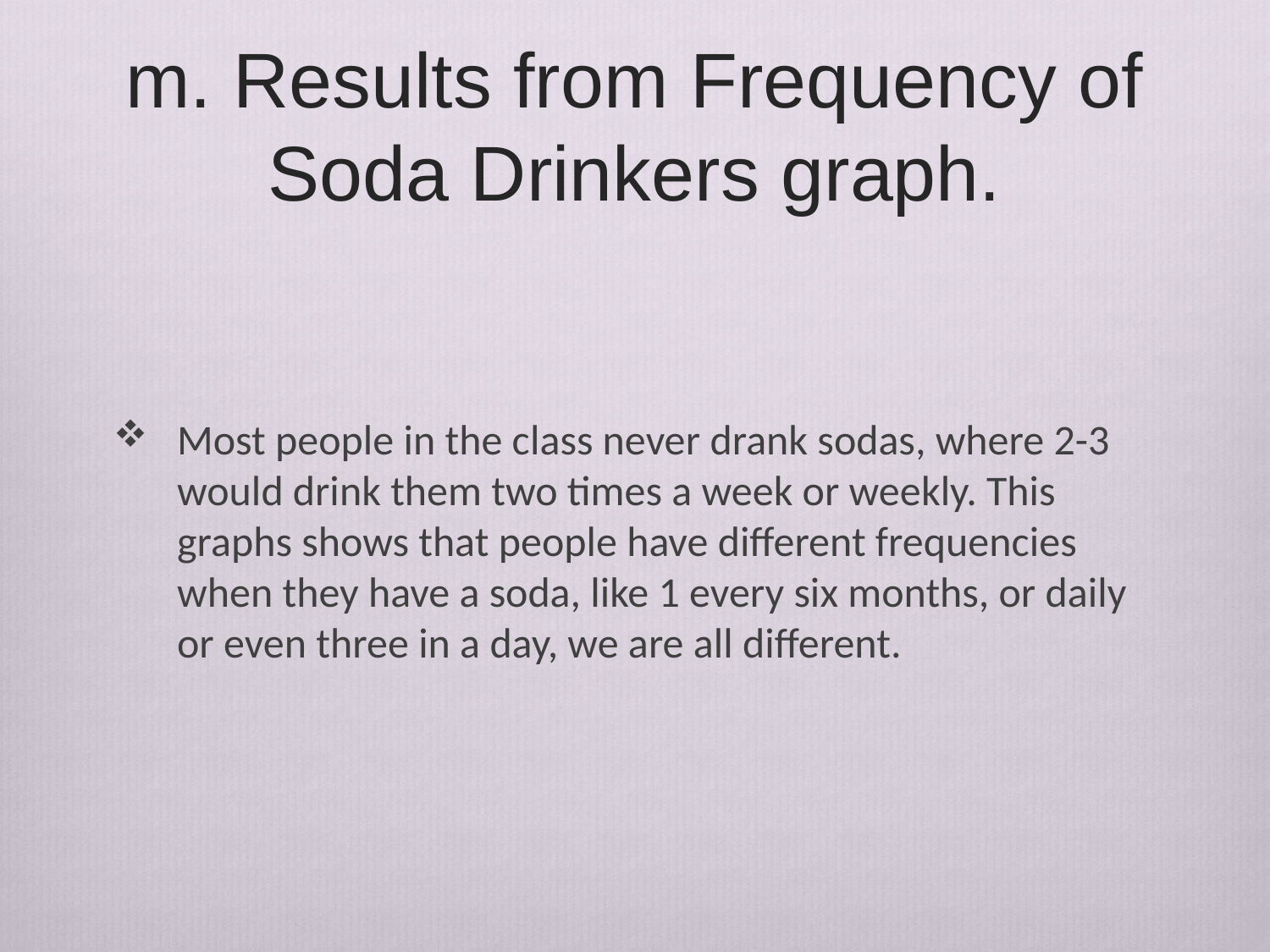

# m. Results from Frequency of Soda Drinkers graph.

Most people in the class never drank sodas, where 2-3 would drink them two times a week or weekly. This graphs shows that people have different frequencies when they have a soda, like 1 every six months, or daily or even three in a day, we are all different.